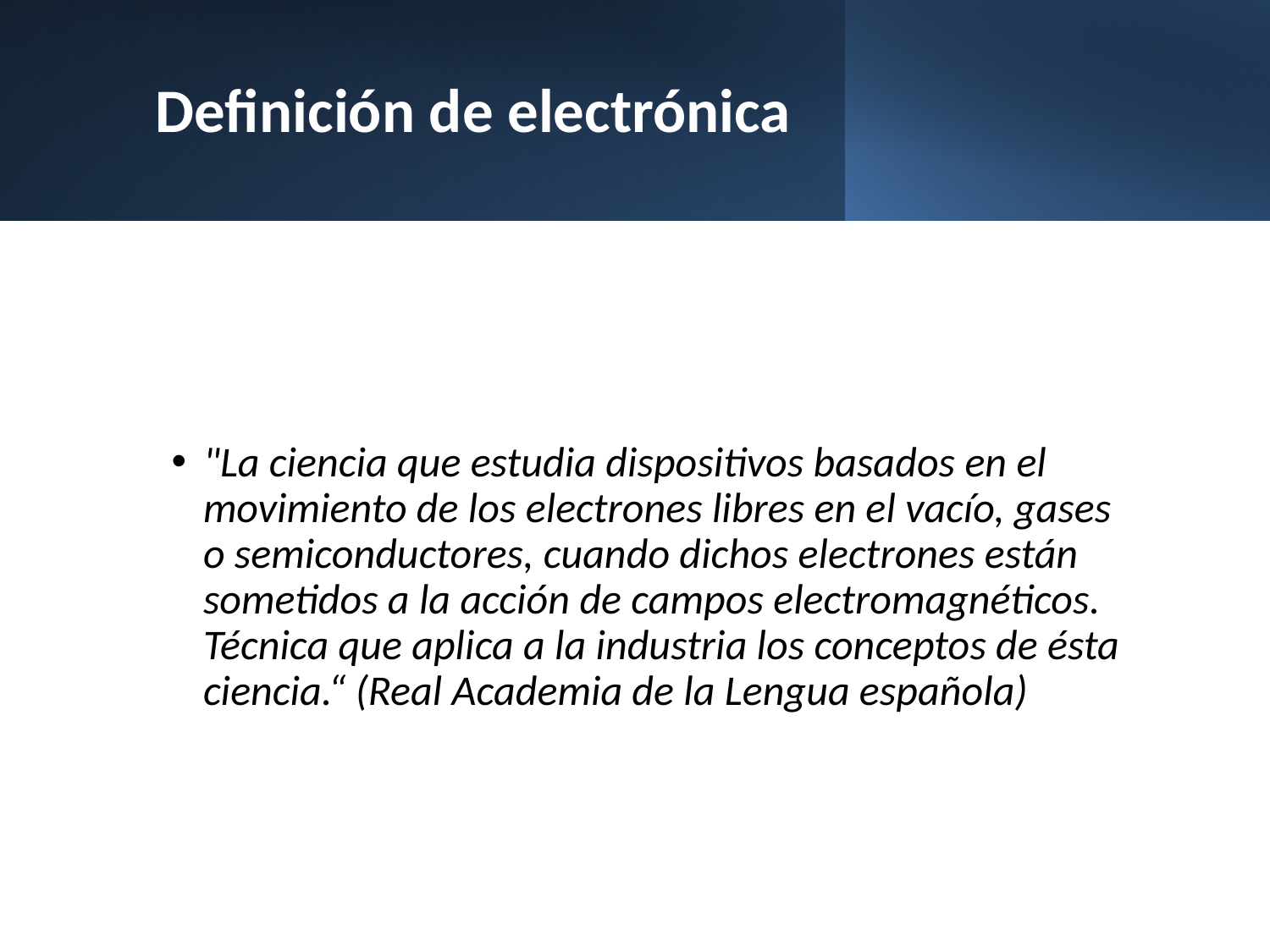

Definición de electrónica
"La ciencia que estudia dispositivos basados en el movimiento de los electrones libres en el vacío, gases o semiconductores, cuando dichos electrones están sometidos a la acción de campos electromagnéticos. Técnica que aplica a la industria los conceptos de ésta ciencia.“ (Real Academia de la Lengua española)